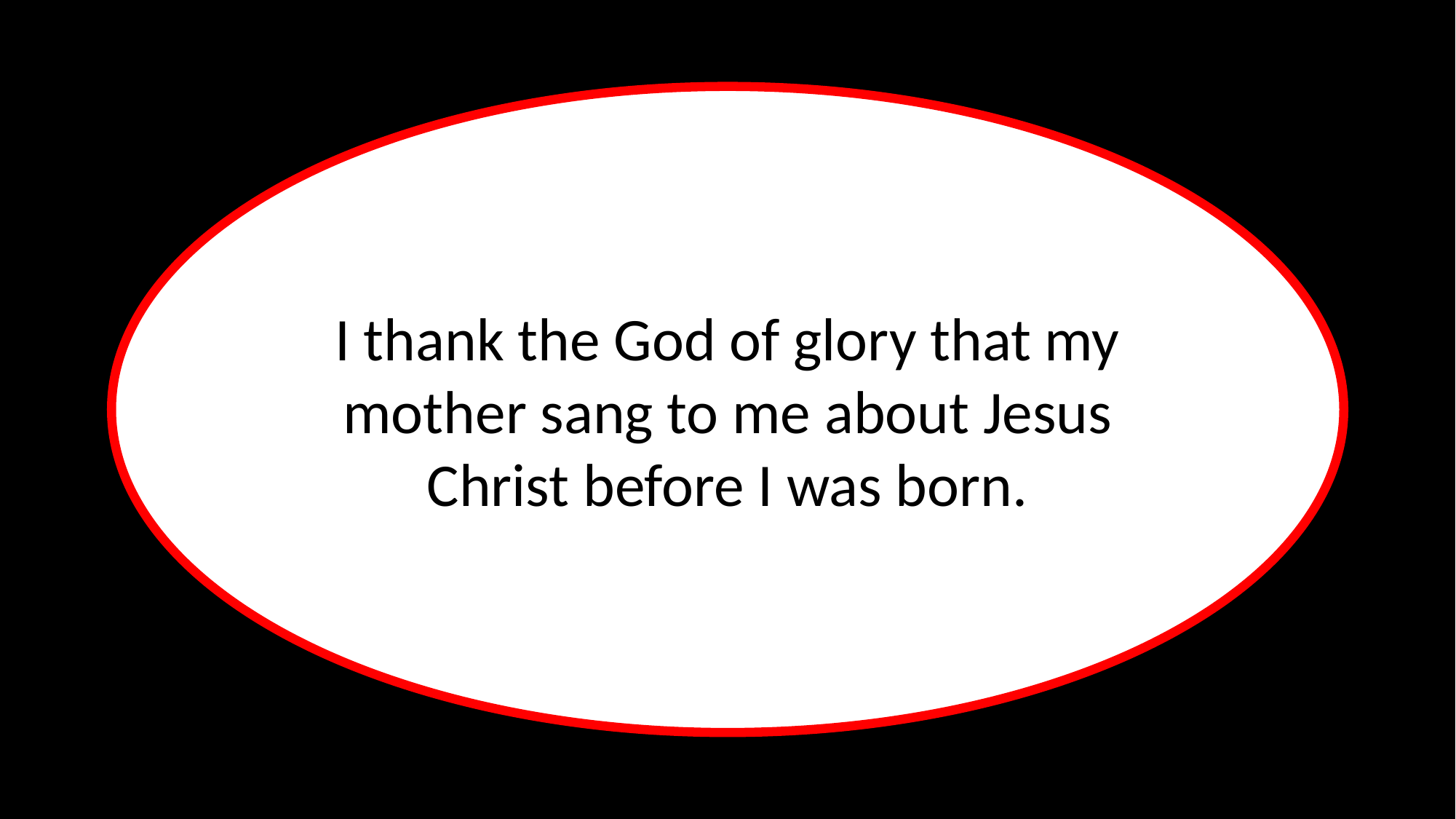

I thank the God of glory that my mother sang to me about Jesus Christ before I was born.